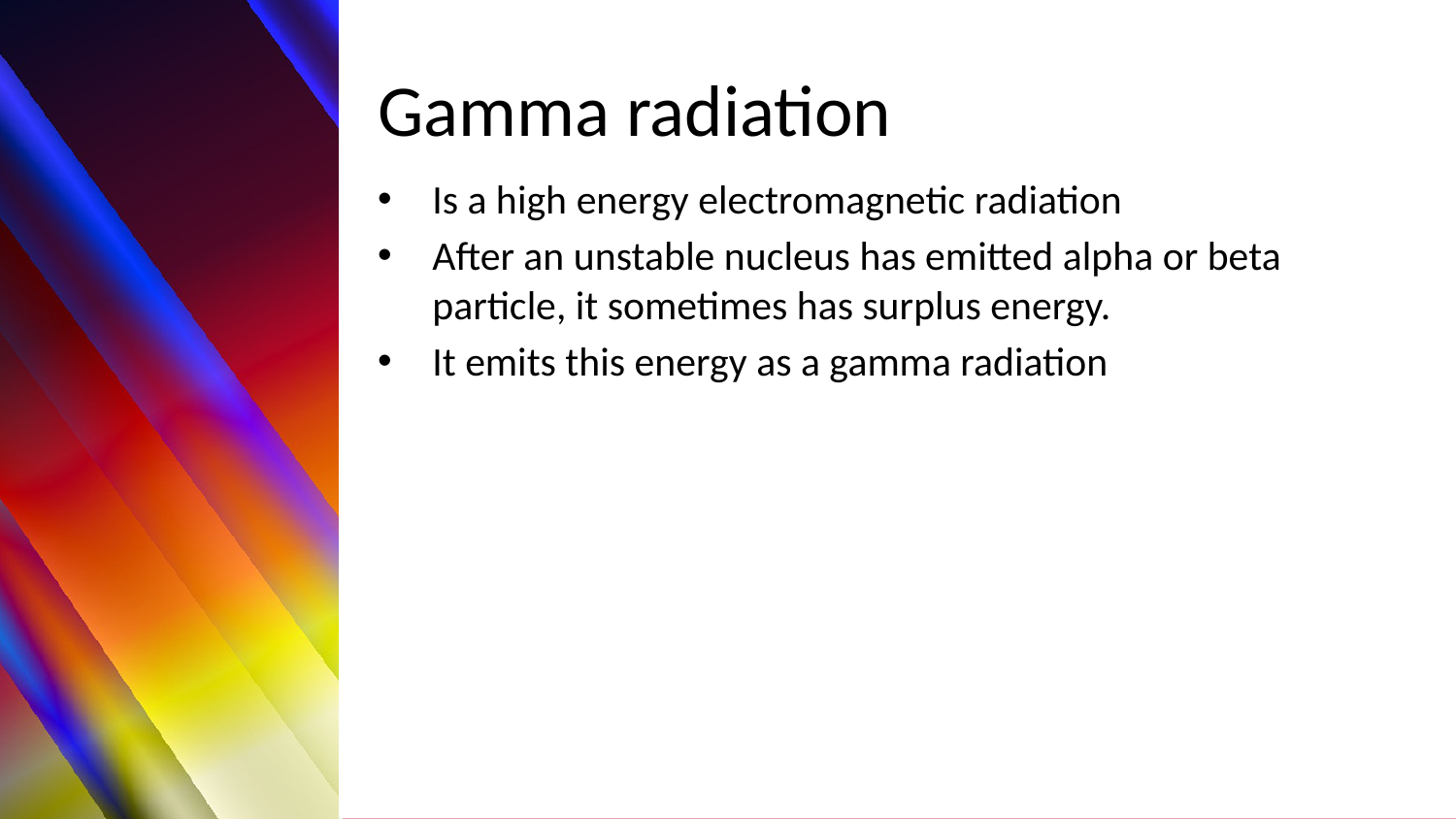

# Gamma radiation
Is a high energy electromagnetic radiation
After an unstable nucleus has emitted alpha or beta particle, it sometimes has surplus energy.
It emits this energy as a gamma radiation